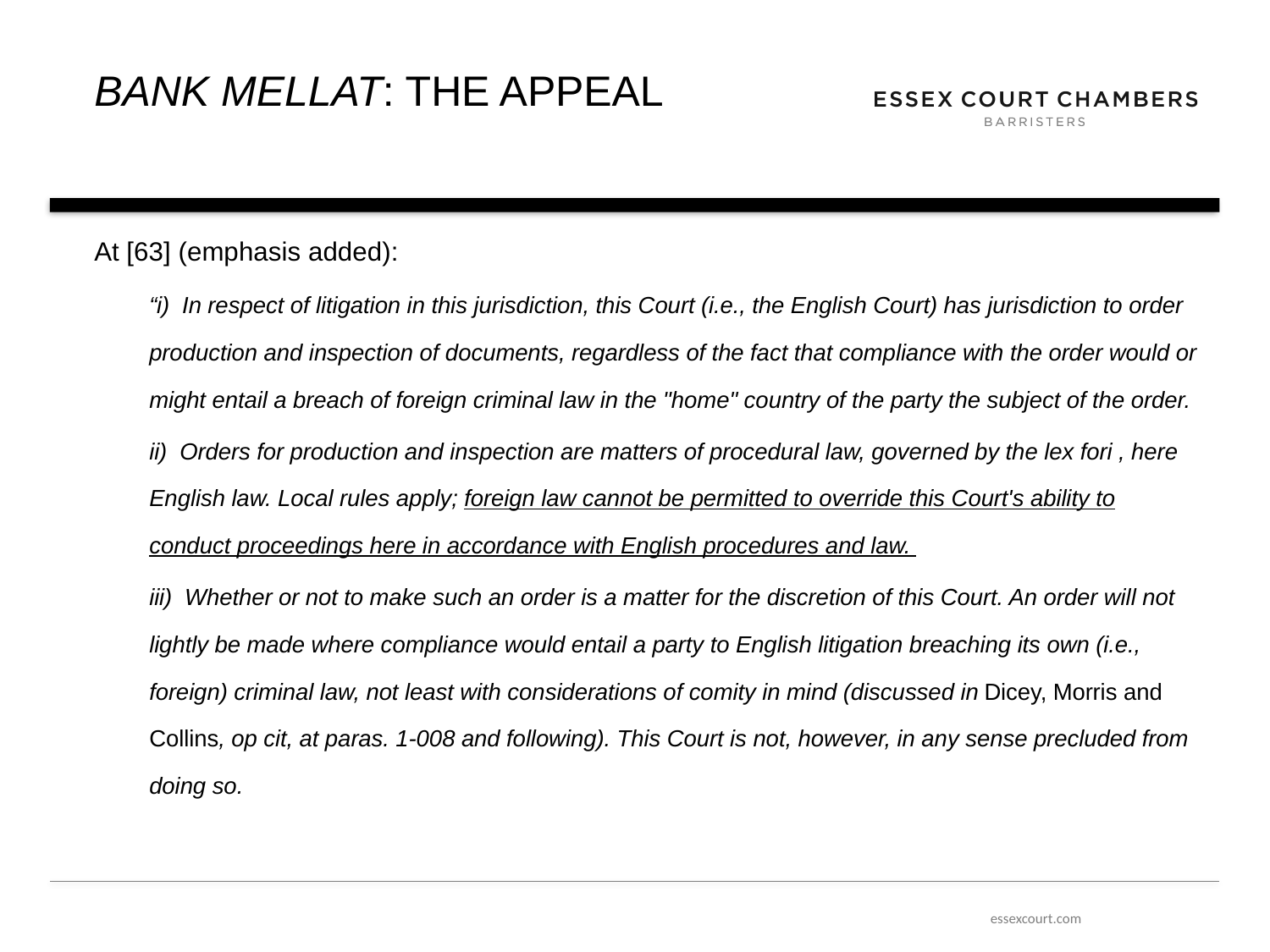

# BANK MELLAT: the appeal
At [63] (emphasis added):
“i)  In respect of litigation in this jurisdiction, this Court (i.e., the English Court) has jurisdiction to order production and inspection of documents, regardless of the fact that compliance with the order would or might entail a breach of foreign criminal law in the "home" country of the party the subject of the order.
ii)  Orders for production and inspection are matters of procedural law, governed by the lex fori , here English law. Local rules apply; foreign law cannot be permitted to override this Court's ability to conduct proceedings here in accordance with English procedures and law.
iii)  Whether or not to make such an order is a matter for the discretion of this Court. An order will not lightly be made where compliance would entail a party to English litigation breaching its own (i.e., foreign) criminal law, not least with considerations of comity in mind (discussed in Dicey, Morris and Collins, op cit, at paras. 1-008 and following). This Court is not, however, in any sense precluded from doing so.